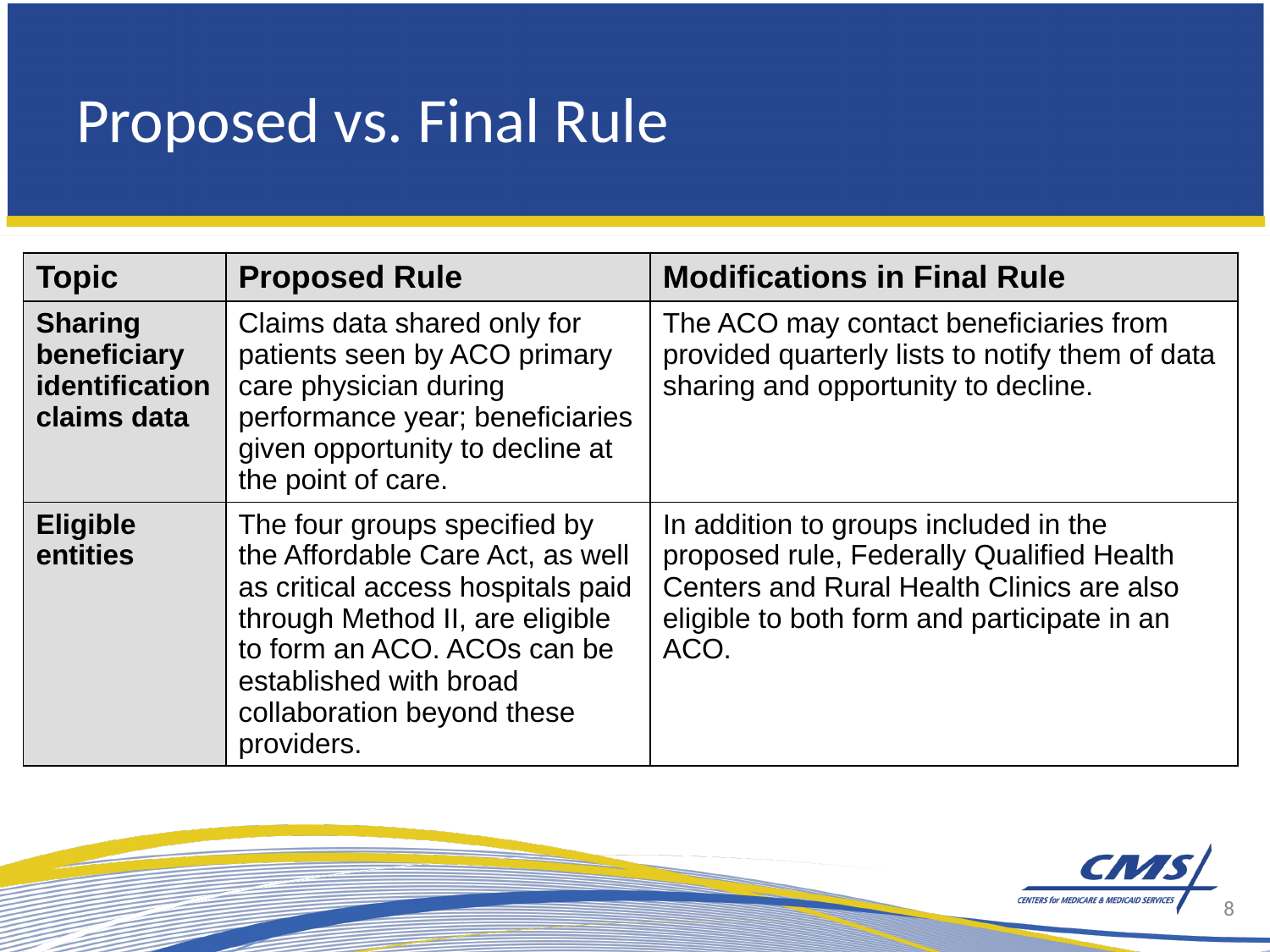

# Proposed vs. Final Rule
| Topic | Proposed Rule | Modifications in Final Rule |
| --- | --- | --- |
| Sharing beneficiary identification claims data | Claims data shared only for patients seen by ACO primary care physician during performance year; beneficiaries given opportunity to decline at the point of care. | The ACO may contact beneficiaries from provided quarterly lists to notify them of data sharing and opportunity to decline. |
| Eligible entities | The four groups specified by the Affordable Care Act, as well as critical access hospitals paid through Method II, are eligible to form an ACO. ACOs can be established with broad collaboration beyond these providers. | In addition to groups included in the proposed rule, Federally Qualified Health Centers and Rural Health Clinics are also eligible to both form and participate in an ACO. |
8